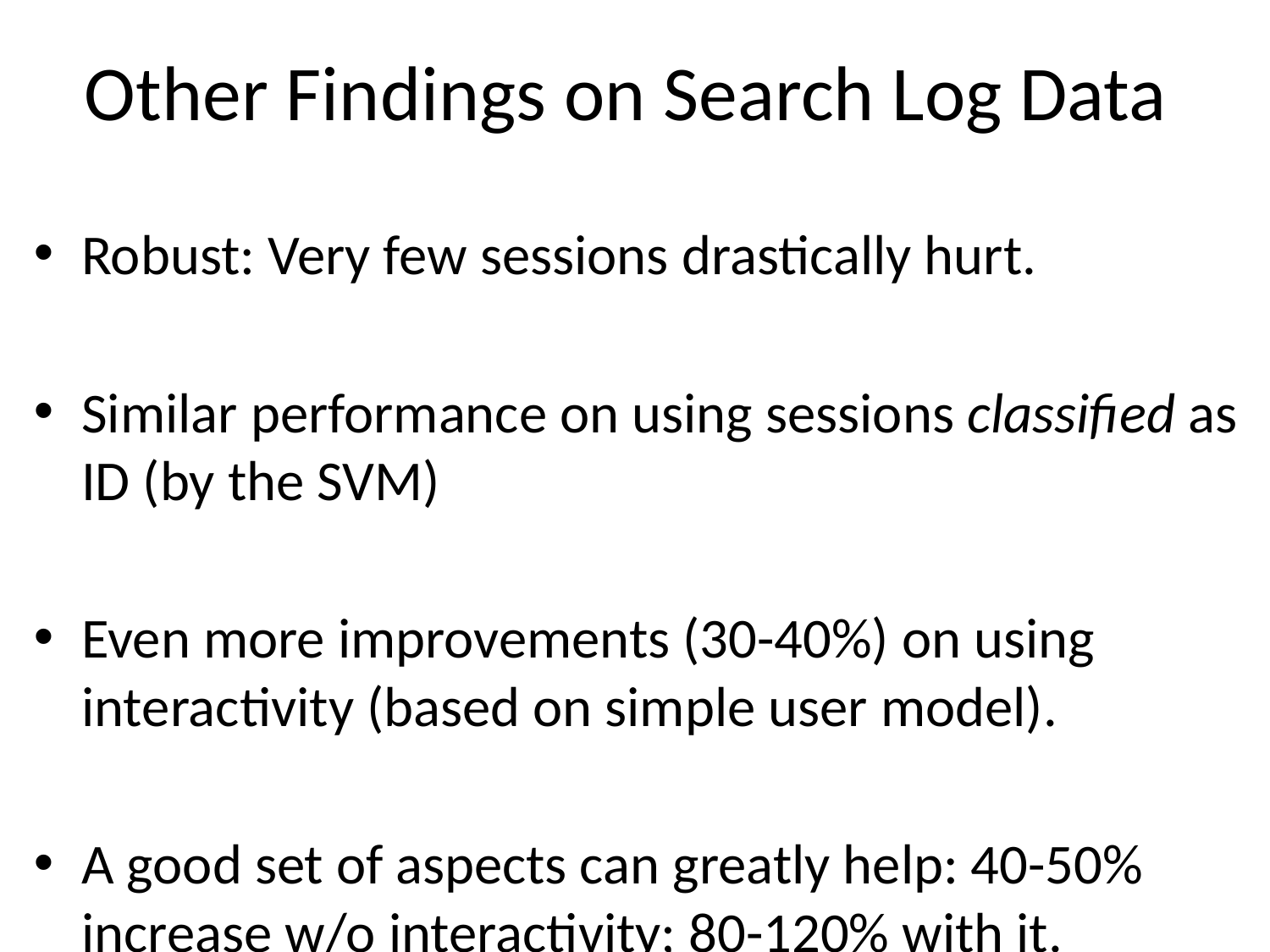

# Other Findings on Search Log Data
Robust: Very few sessions drastically hurt.

Similar performance on using sessions classified as ID (by the SVM)

Even more improvements (30-40%) on using interactivity (based on simple user model).

A good set of aspects can greatly help: 40-50% increase w/o interactivity; 80-120% with it.